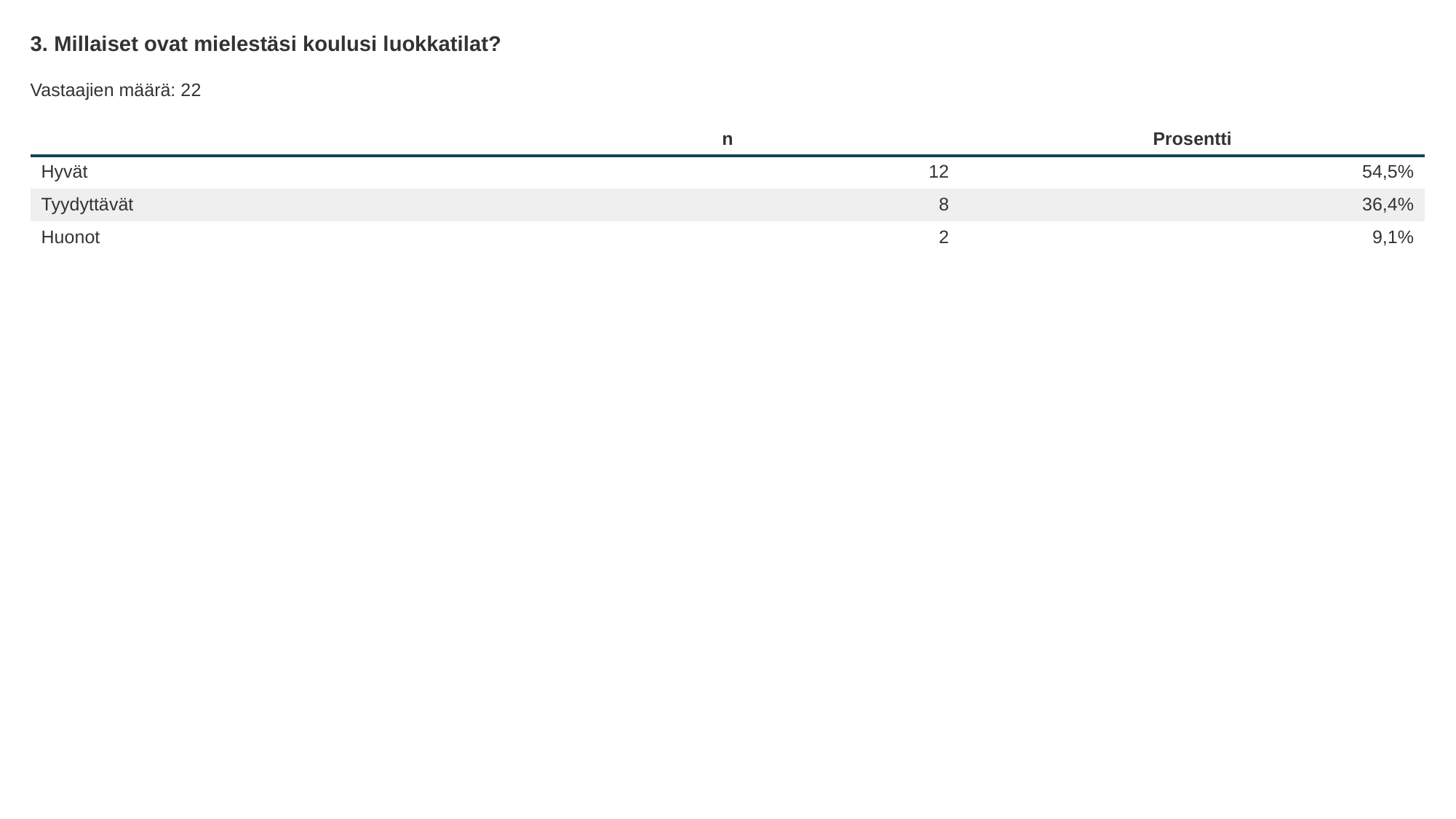

3. Millaiset ovat mielestäsi koulusi luokkatilat?
Vastaajien määrä: 22
|  | n | Prosentti |
| --- | --- | --- |
| Hyvät | 12 | 54,5% |
| Tyydyttävät | 8 | 36,4% |
| Huonot | 2 | 9,1% |